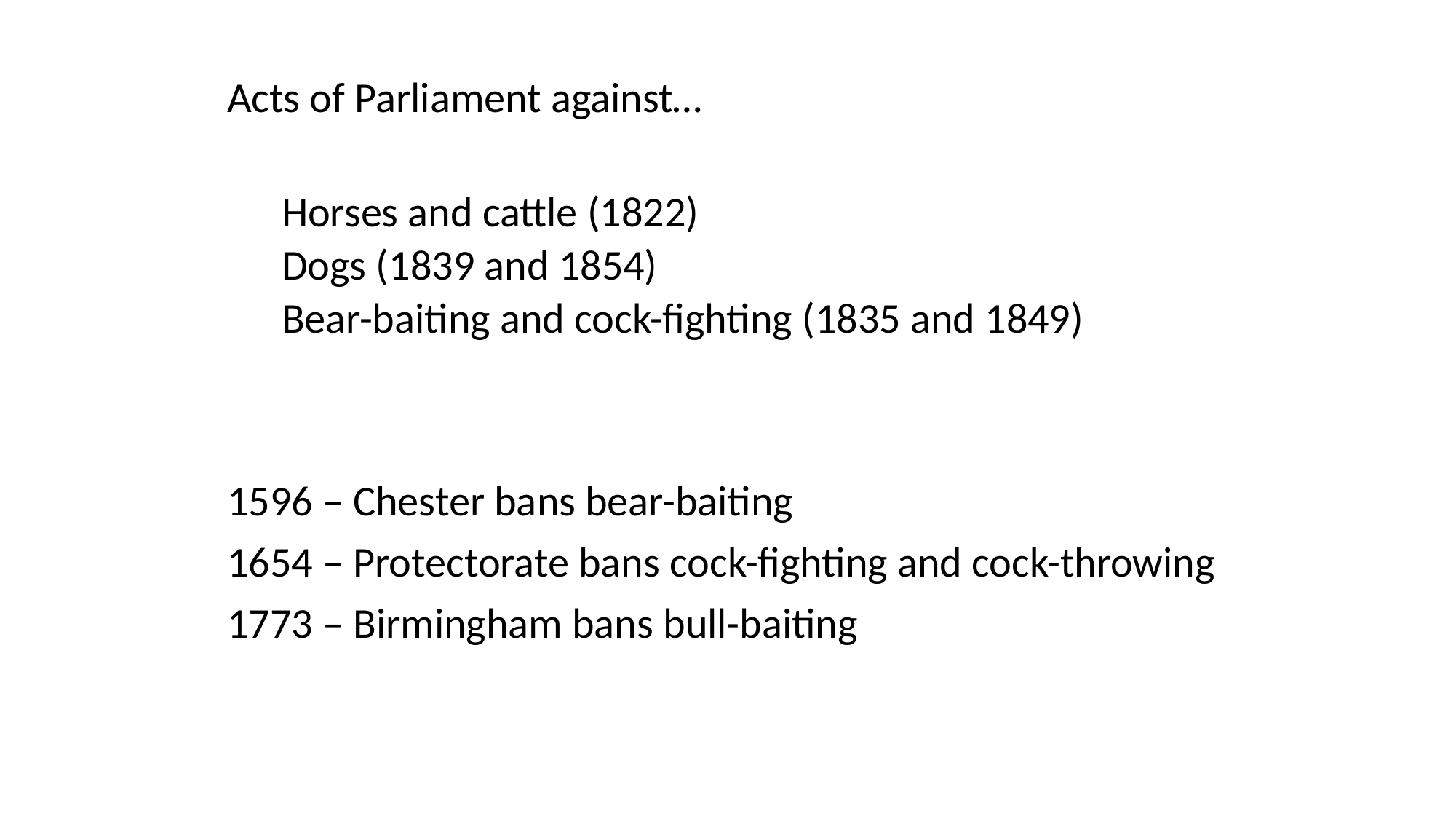

Acts of Parliament against…

Horses and cattle (1822)
Dogs (1839 and 1854)
Bear-baiting and cock-fighting (1835 and 1849)

1596 – Chester bans bear-baiting
1654 – Protectorate bans cock-fighting and cock-throwing
1773 – Birmingham bans bull-baiting